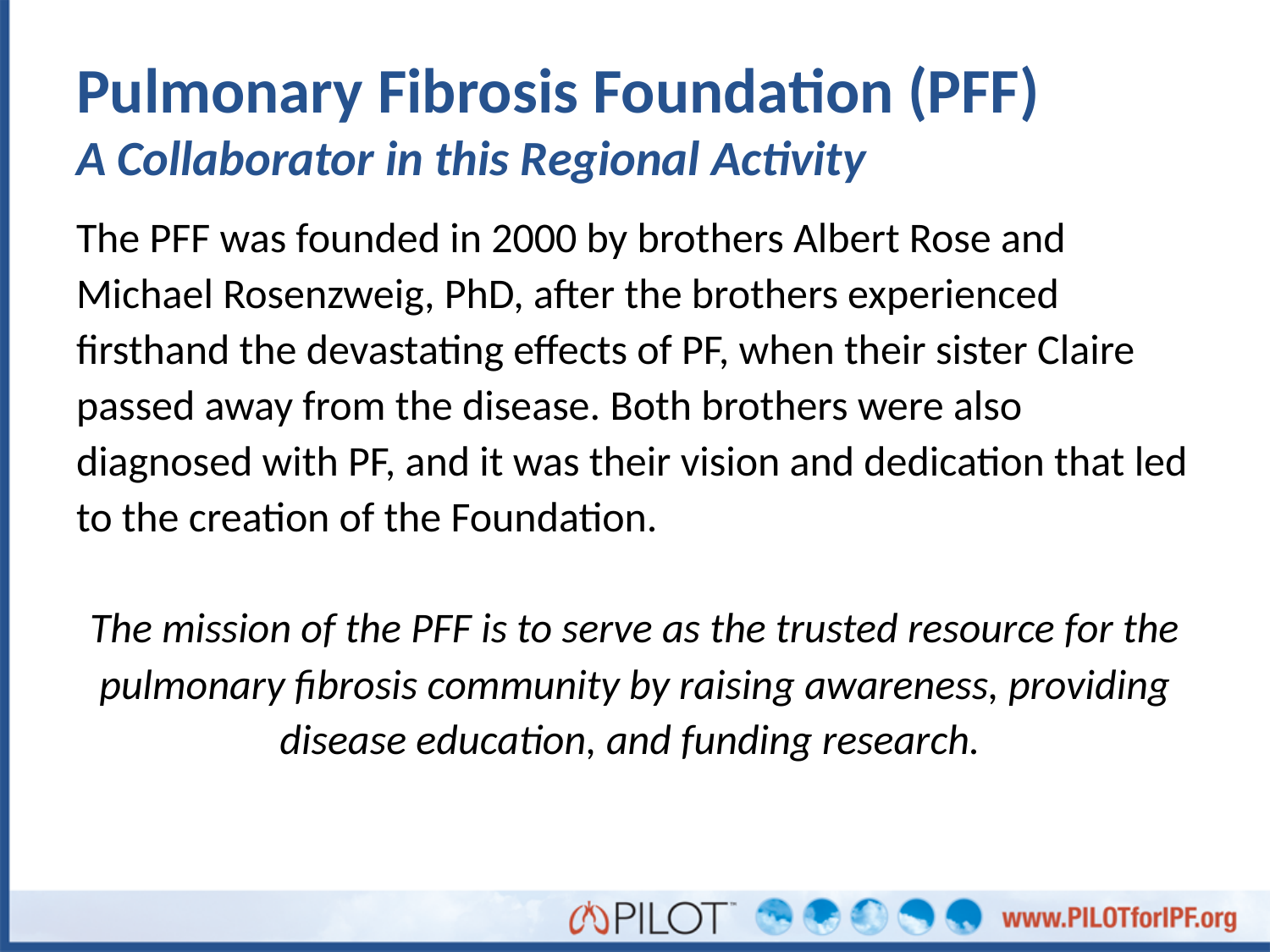

# Pulmonary Fibrosis Foundation (PFF) A Collaborator in this Regional Activity
The PFF was founded in 2000 by brothers Albert Rose and Michael Rosenzweig, PhD, after the brothers experienced firsthand the devastating effects of PF, when their sister Claire passed away from the disease. Both brothers were also diagnosed with PF, and it was their vision and dedication that led to the creation of the Foundation.

The mission of the PFF is to serve as the trusted resource for the pulmonary fibrosis community by raising awareness, providing disease education, and funding research.